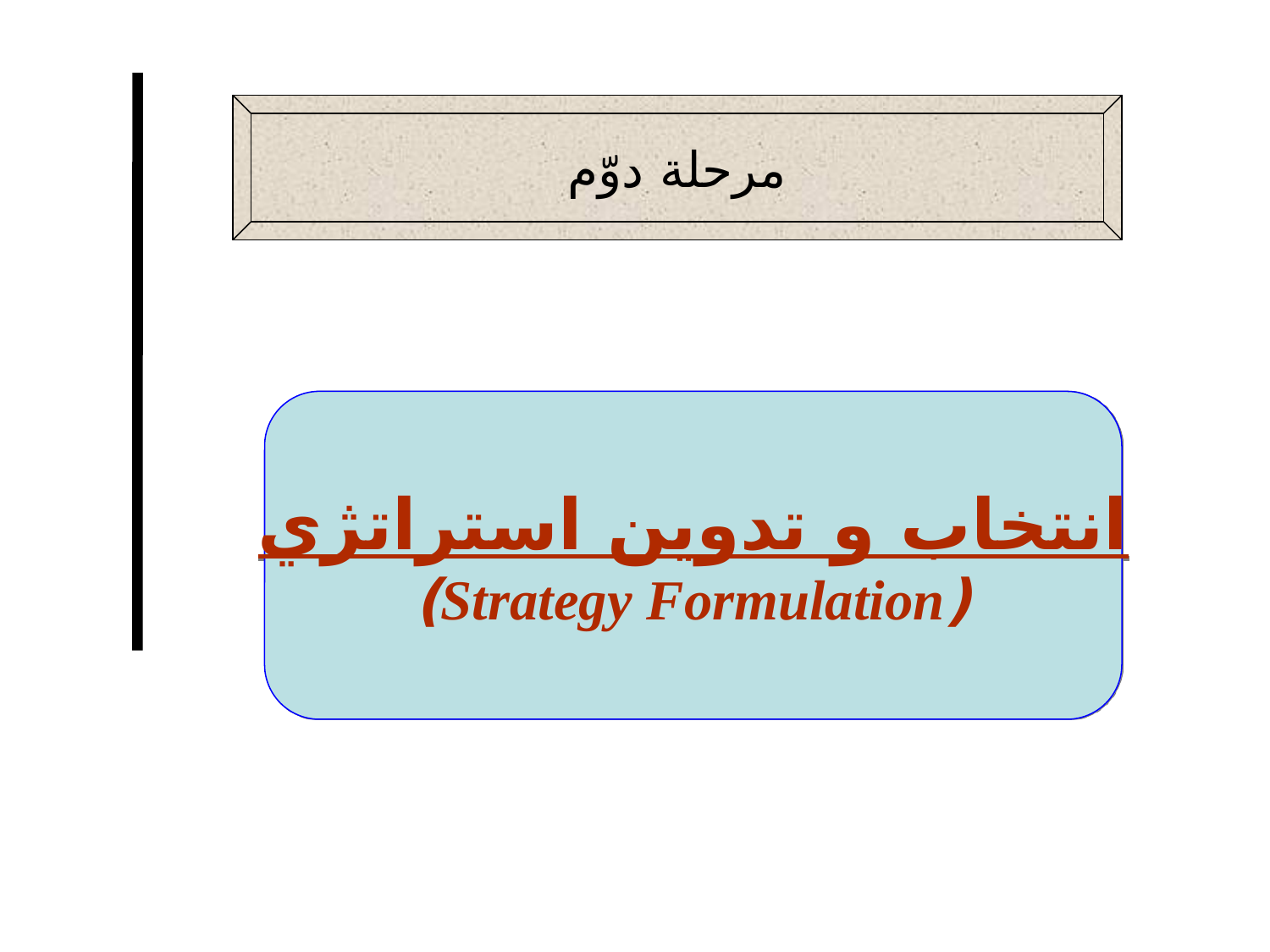

مرحلة دوّم
انتخاب و تدوين استراتژي
(Strategy Formulation)